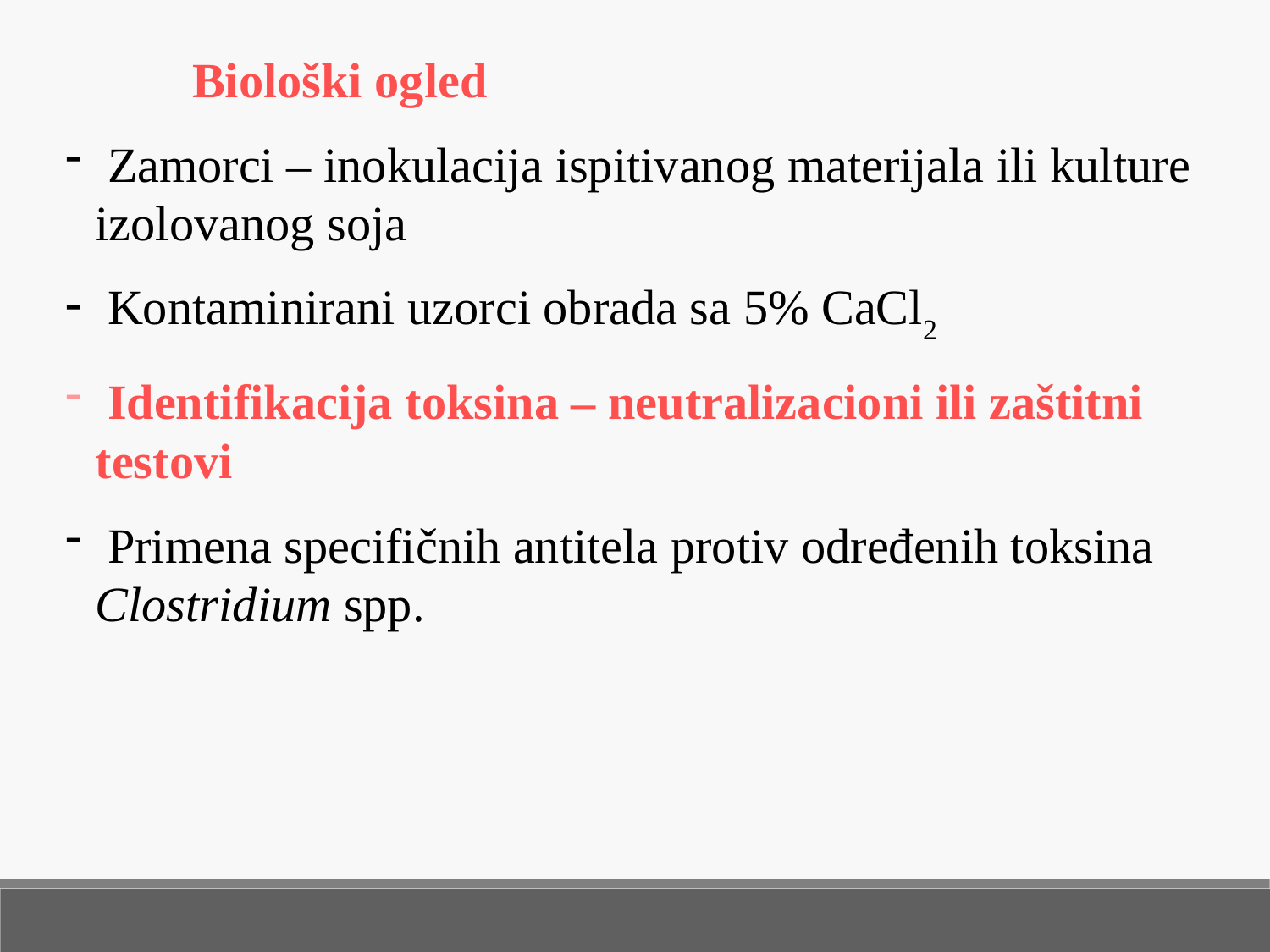

Biološki ogled
 Zamorci – inokulacija ispitivanog materijala ili kulture izolovanog soja
 Kontaminirani uzorci obrada sa 5% CaCl2
 Identifikacija toksina – neutralizacioni ili zaštitni testovi
 Primena specifičnih antitela protiv određenih toksina Clostridium spp.